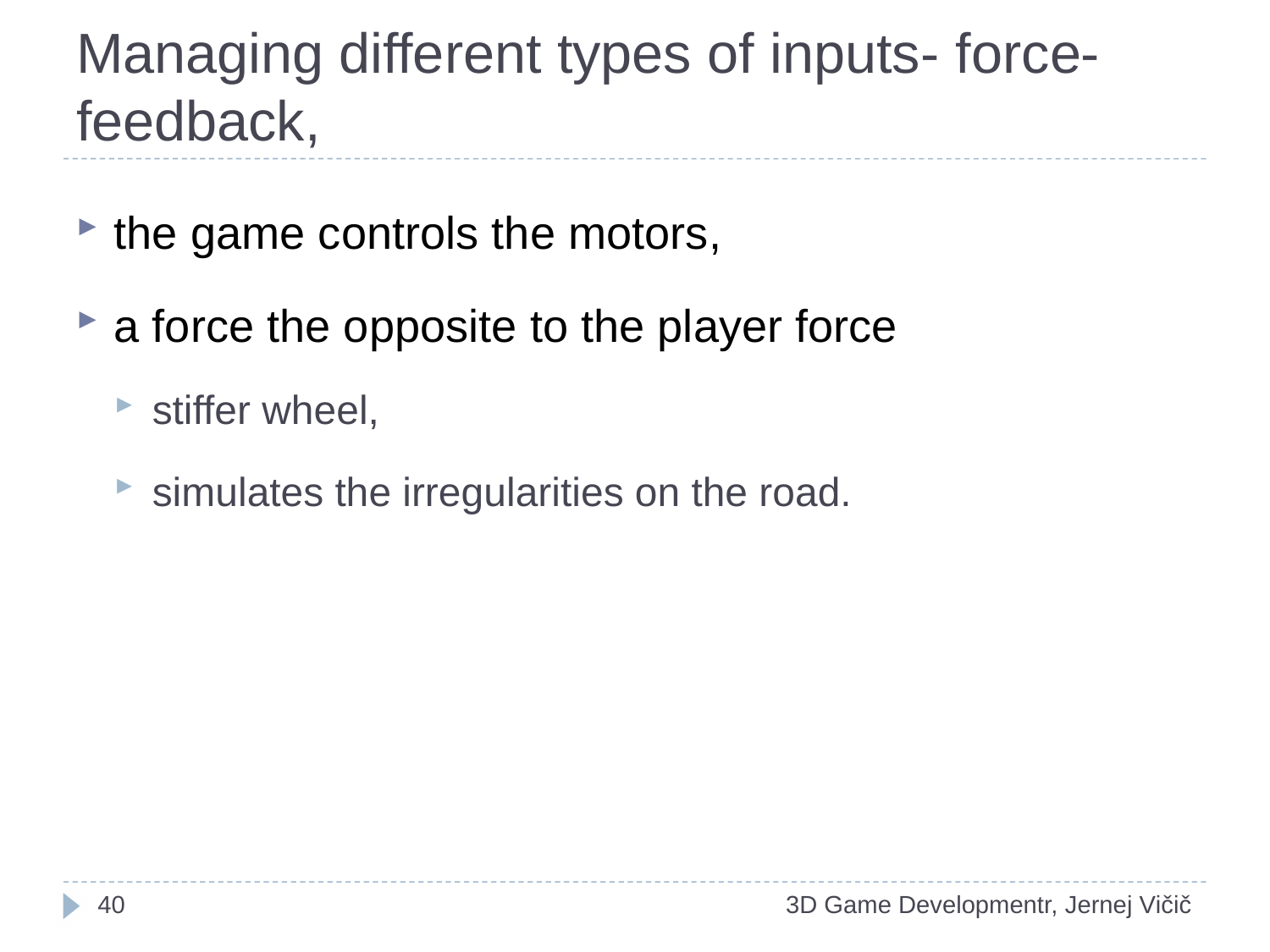

# Managing different types of inputs- force-feedback,
the game controls the motors,
a force the opposite to the player force
stiffer wheel,
simulates the irregularities on the road.
40
3D Game Developmentr, Jernej Vičič